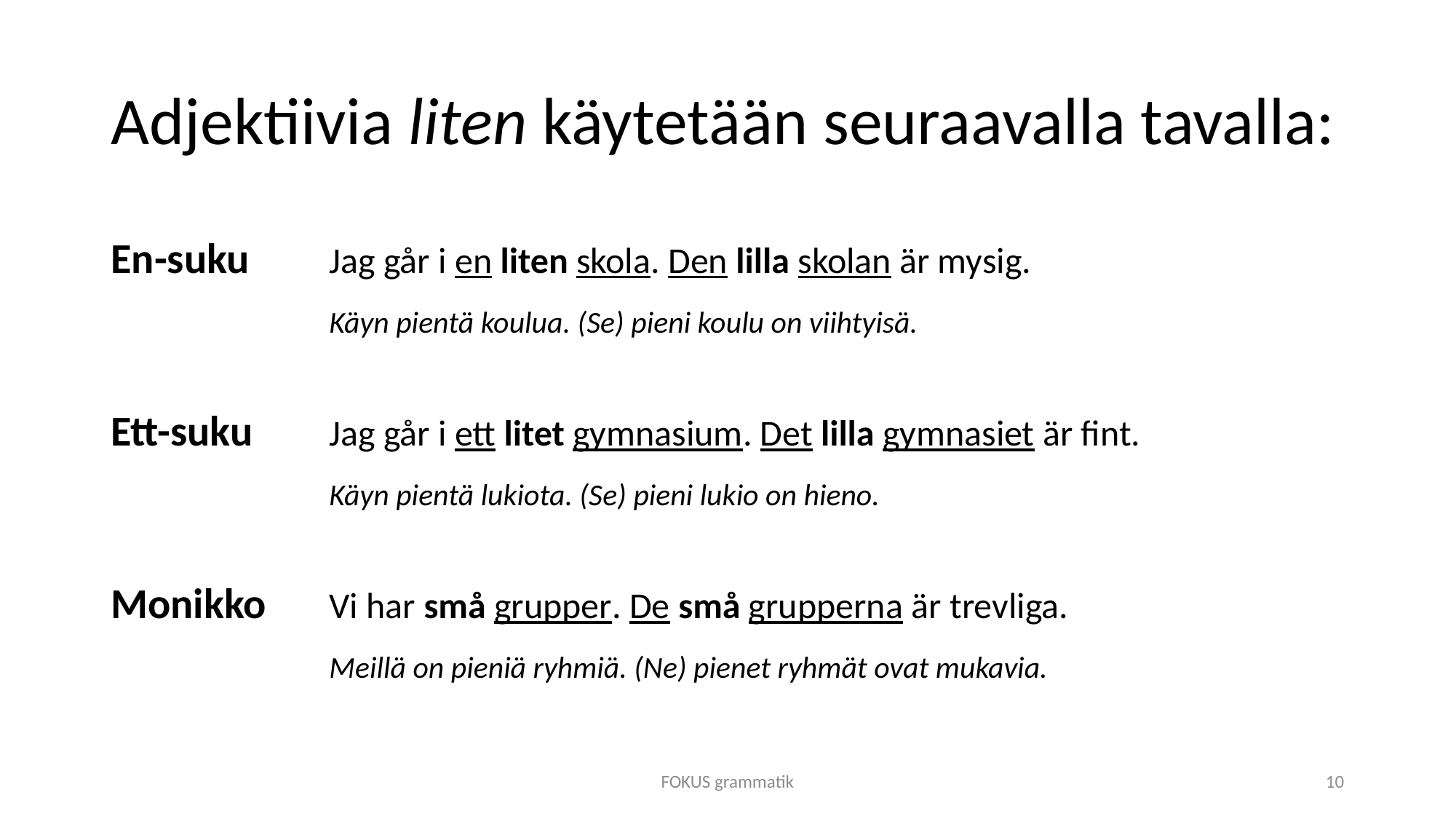

# Adjektiivia liten käytetään seuraavalla tavalla:
En-suku 	Jag går i en liten skola. Den lilla skolan är mysig.
		Käyn pientä koulua. (Se) pieni koulu on viihtyisä.
Ett-suku	Jag går i ett litet gymnasium. Det lilla gymnasiet är fint.
		Käyn pientä lukiota. (Se) pieni lukio on hieno.
Monikko	Vi har små grupper. De små grupperna är trevliga.
		Meillä on pieniä ryhmiä. (Ne) pienet ryhmät ovat mukavia.
FOKUS grammatik
10